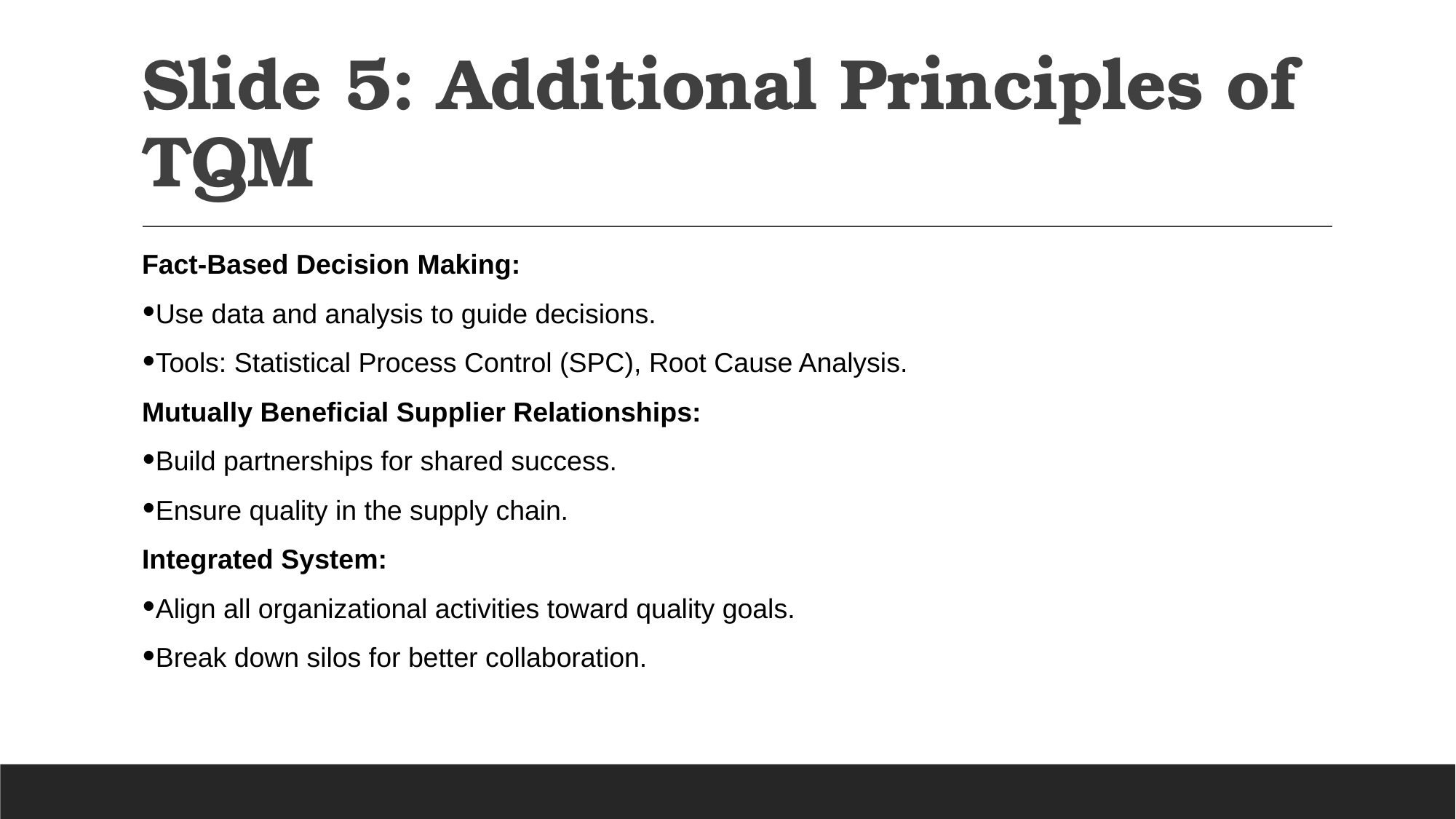

# Slide 5: Additional Principles of TQM
Fact-Based Decision Making:
Use data and analysis to guide decisions.
Tools: Statistical Process Control (SPC), Root Cause Analysis.
Mutually Beneficial Supplier Relationships:
Build partnerships for shared success.
Ensure quality in the supply chain.
Integrated System:
Align all organizational activities toward quality goals.
Break down silos for better collaboration.